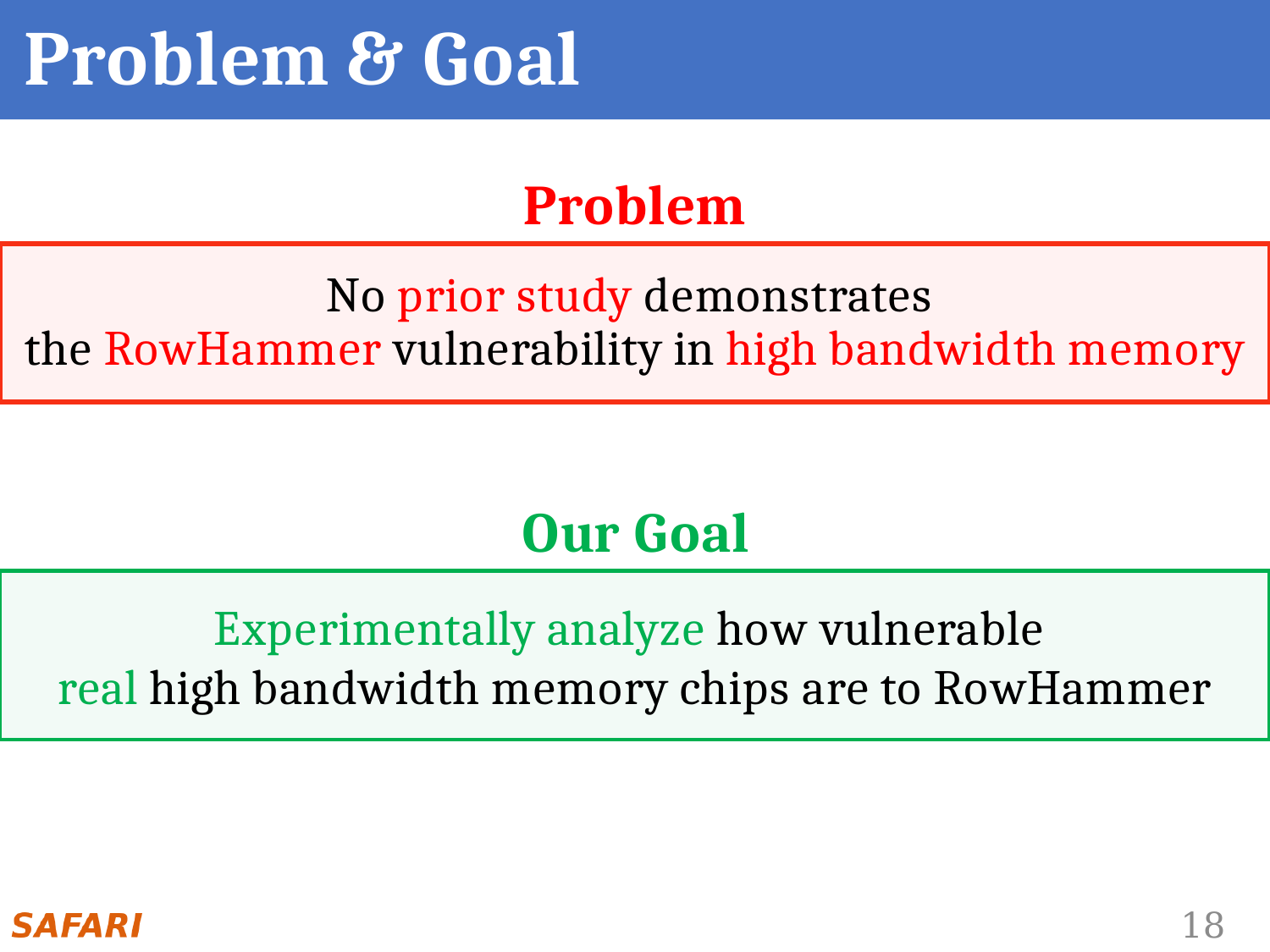

# Problem & Goal
Problem
No prior study demonstrates
the RowHammer vulnerability in high bandwidth memory
Our Goal
Experimentally analyze how vulnerable
real high bandwidth memory chips are to RowHammer